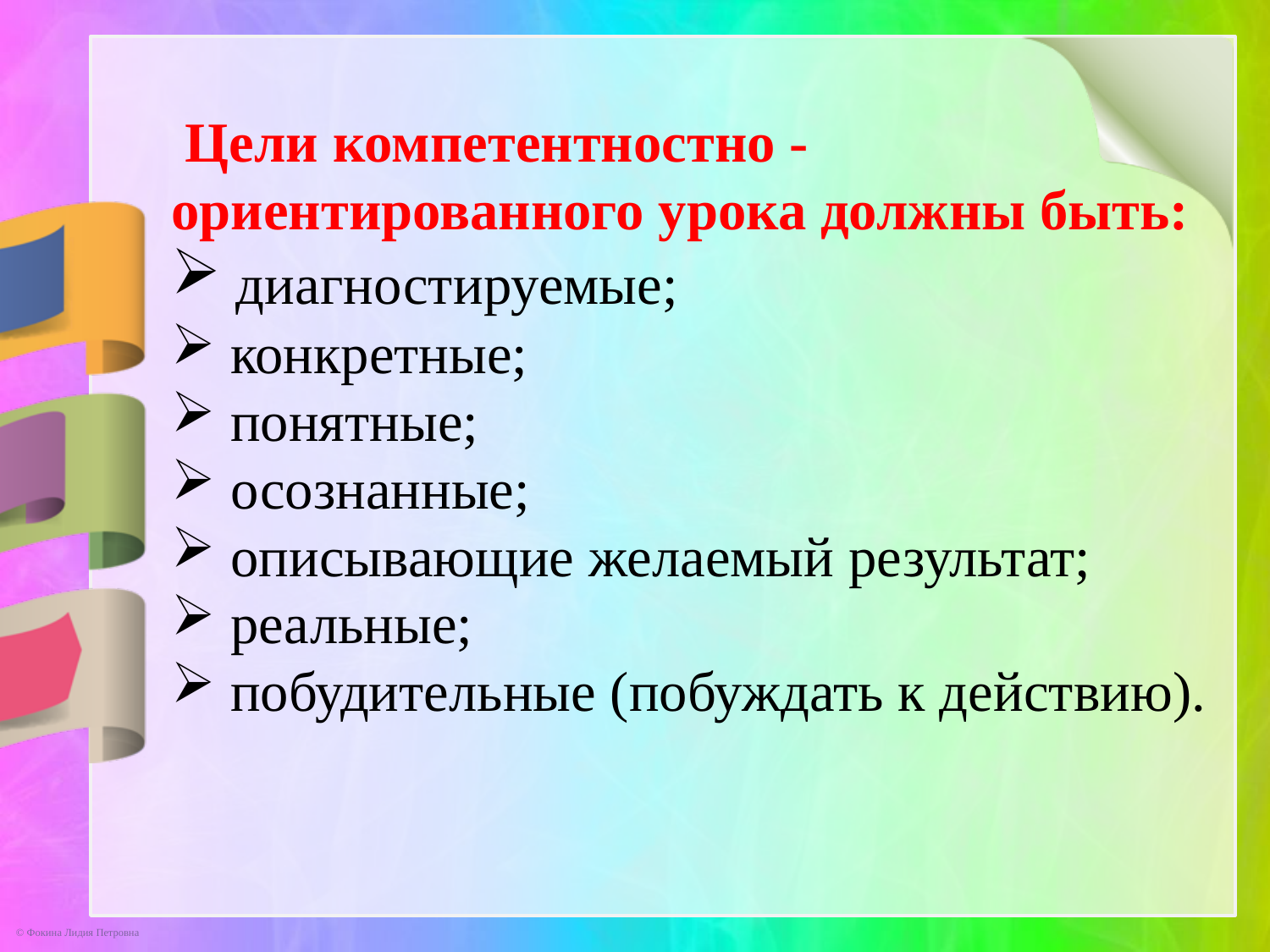

Цели компетентностно - ориентированного урока должны быть:
 диагностируемые;
 конкретные;
 понятные;
 осознанные;
 описывающие желаемый результат;
 реальные;
 побудительные (побуждать к действию).